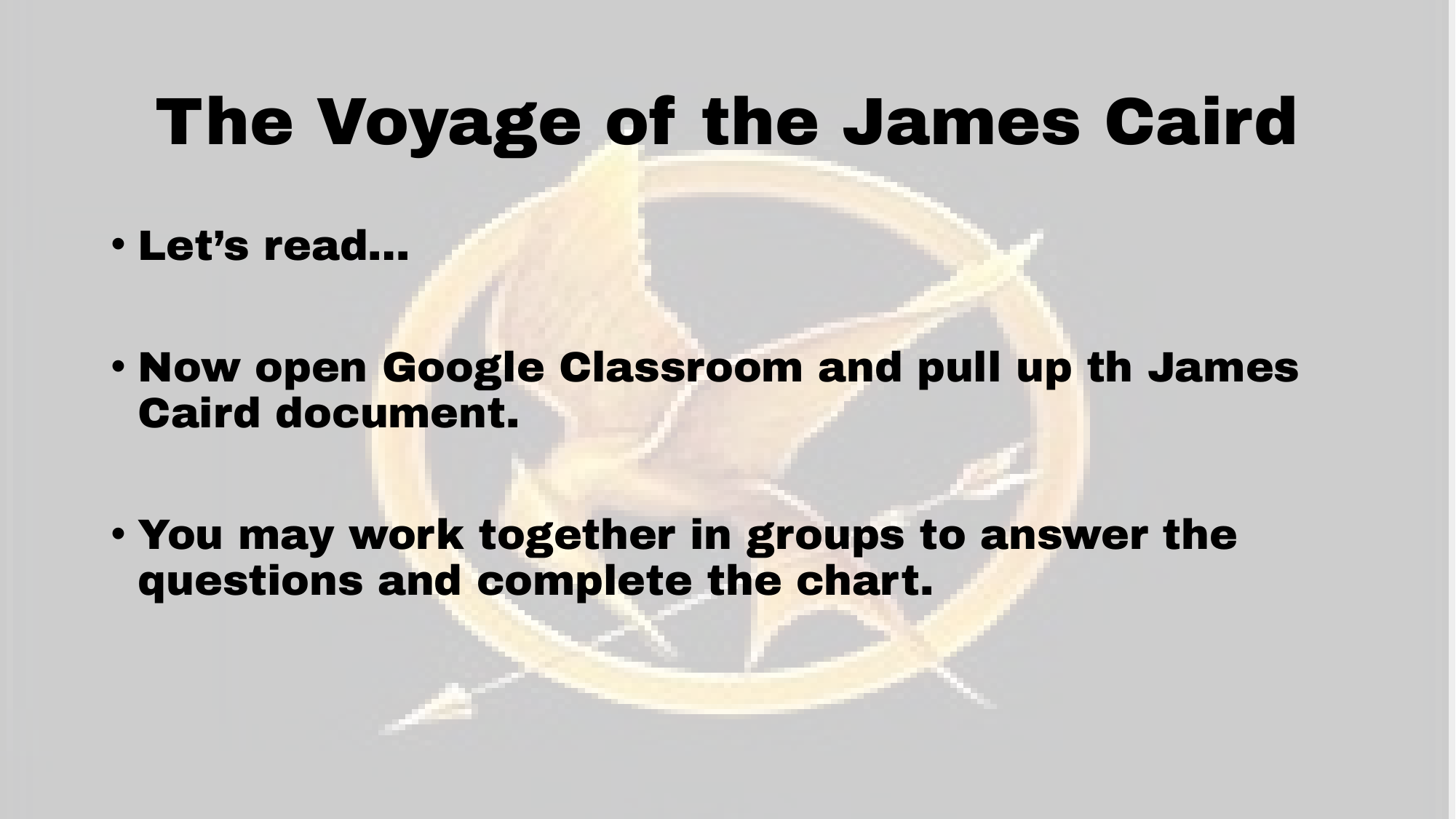

# The Voyage of the James Caird
Let’s read…

Now open Google Classroom and pull up th James Caird document.

You may work together in groups to answer the questions and complete the chart.